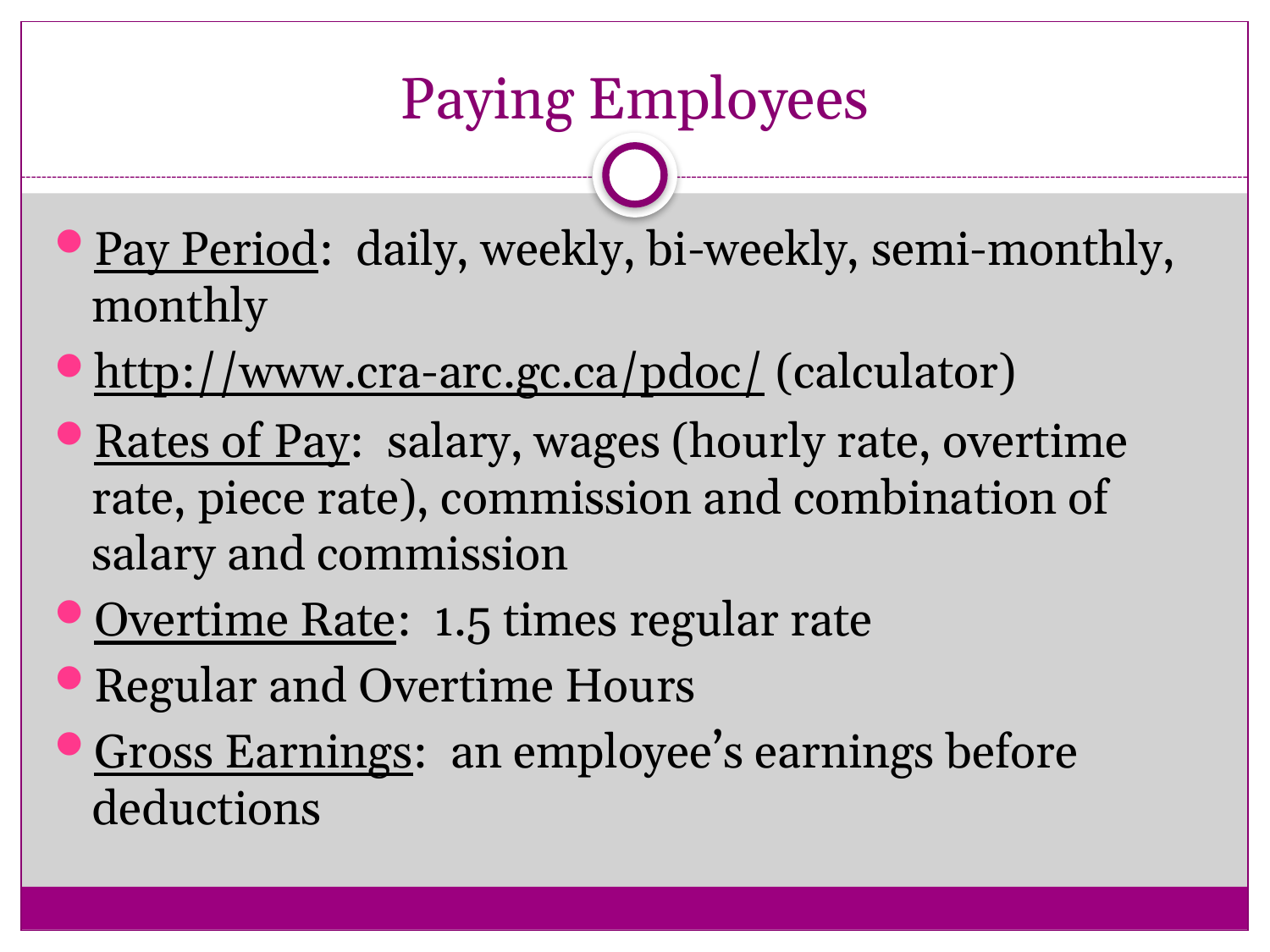

# Paying Employees
Pay Period:  daily, weekly, bi-weekly, semi-monthly, monthly
http://www.cra-arc.gc.ca/pdoc/ (calculator)
Rates of Pay:  salary, wages (hourly rate, overtime rate, piece rate), commission and combination of salary and commission
Overtime Rate:  1.5 times regular rate
Regular and Overtime Hours
Gross Earnings:  an employee’s earnings before deductions